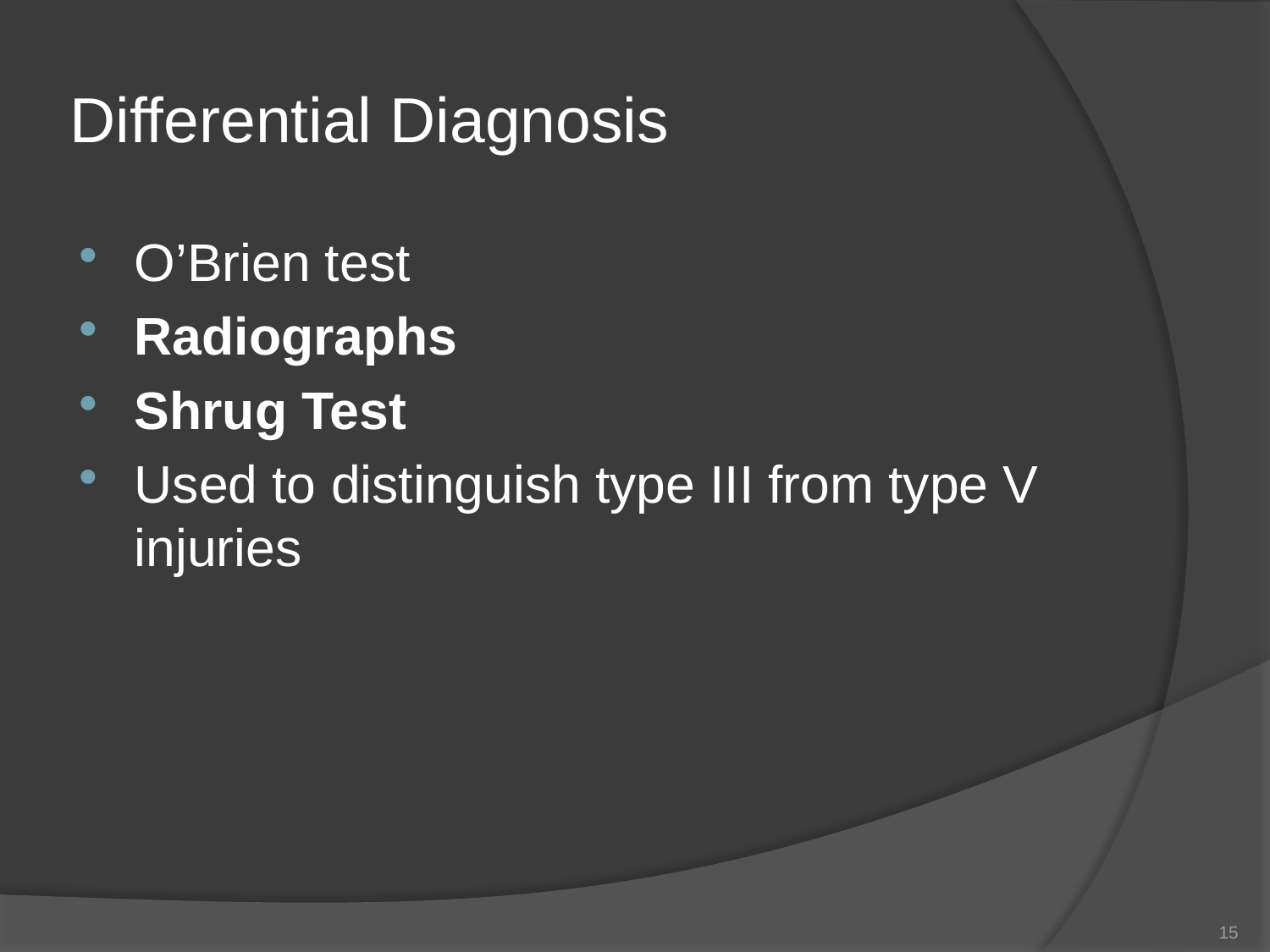

# Differential Diagnosis
O’Brien test
Radiographs
Shrug Test
Used to distinguish type III from type V injuries

15